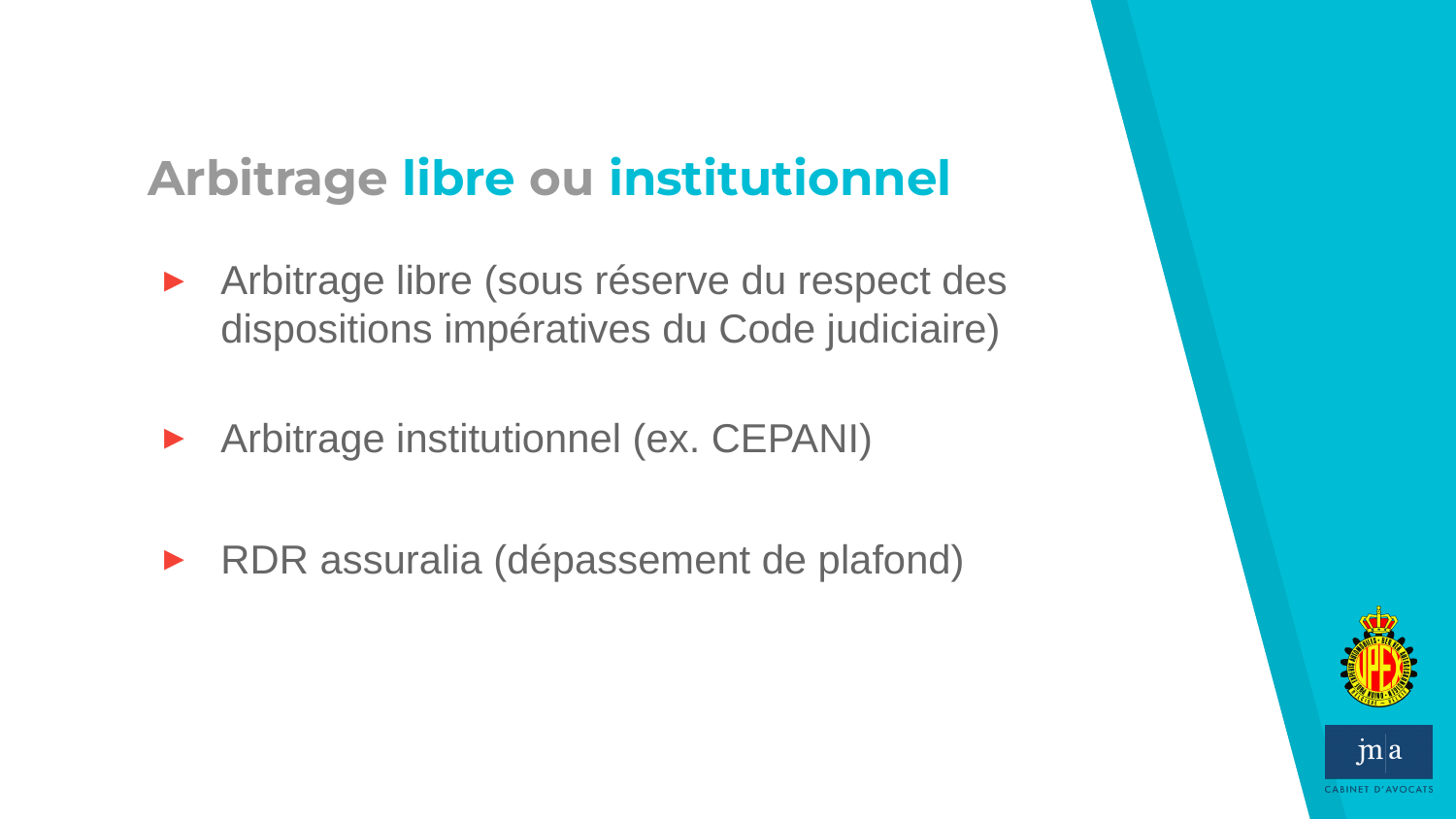

# Arbitrage libre ou institutionnel
Arbitrage libre (sous réserve du respect des dispositions impératives du Code judiciaire)
Arbitrage institutionnel (ex. CEPANI)

RDR assuralia (dépassement de plafond)